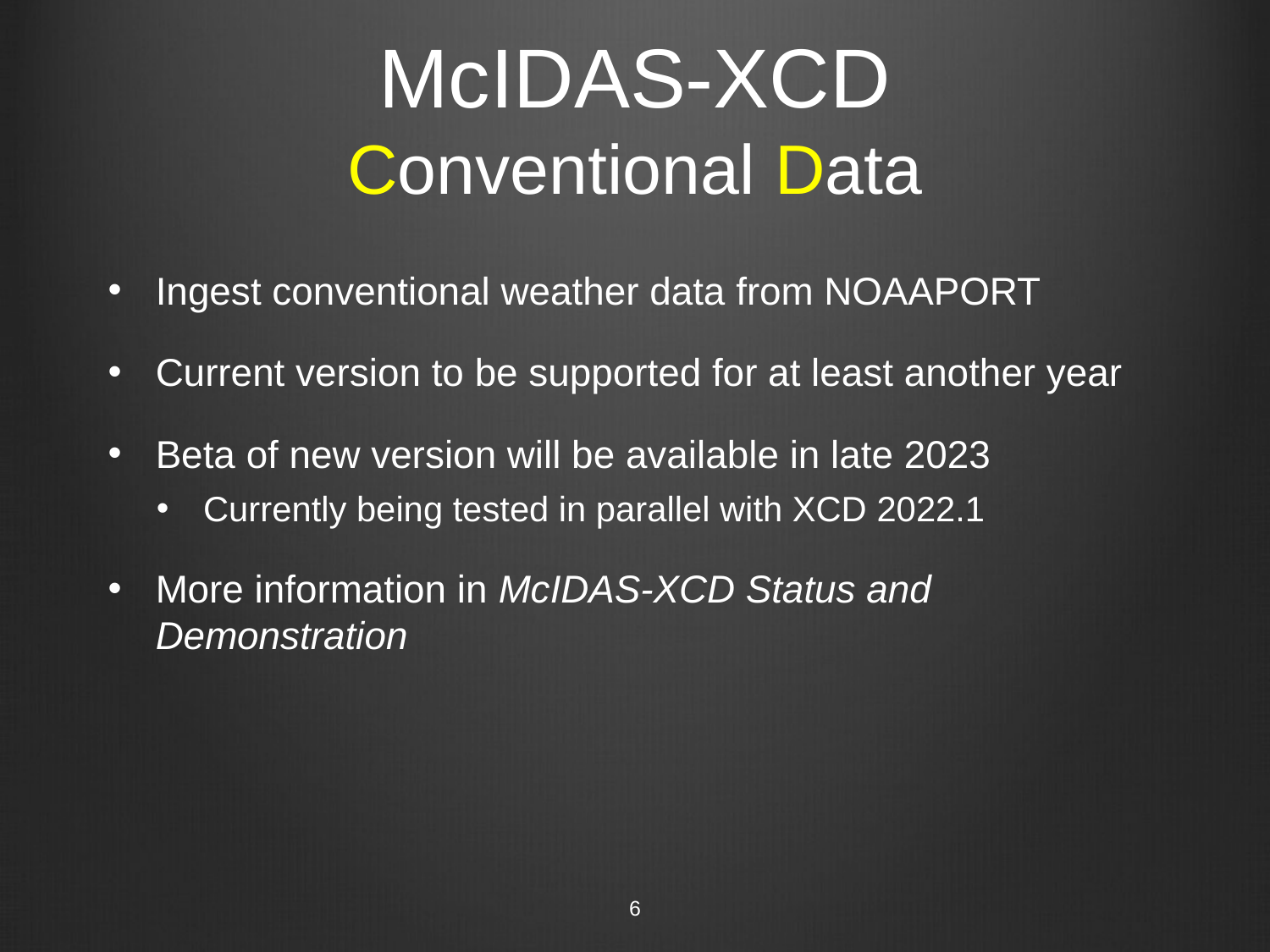

# McIDAS-XCD Conventional Data
Ingest conventional weather data from NOAAPORT
Current version to be supported for at least another year
Beta of new version will be available in late 2023
Currently being tested in parallel with XCD 2022.1
More information in McIDAS-XCD Status and Demonstration
6